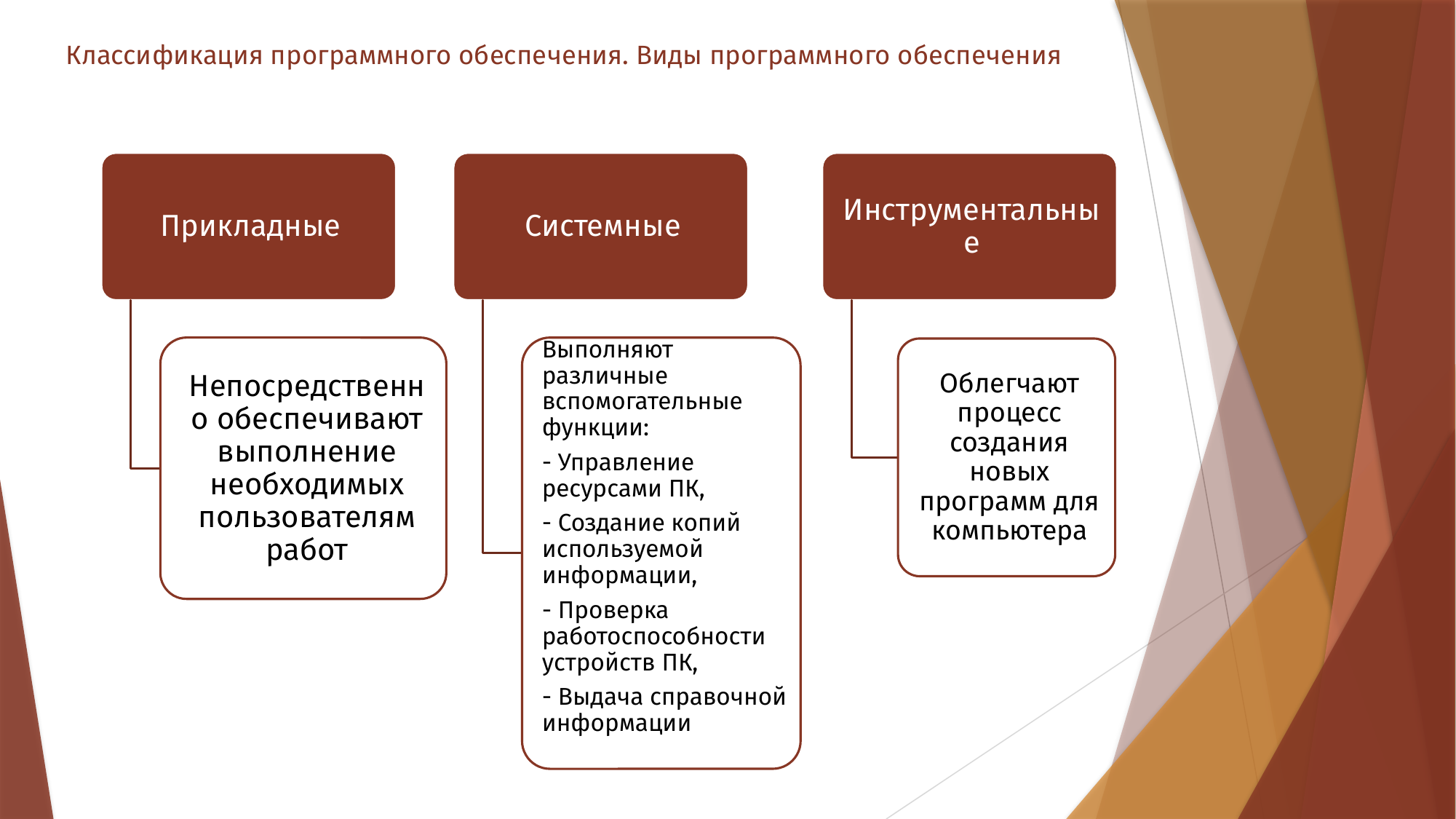

# Классификация программного обеспечения. Виды программного обеспечения
Прикладные
Непосредственно обеспечивают выполнение необходимых пользователям работ
Системные
Выполняют различные вспомогательные функции:
- Управление ресурсами ПК,
- Создание копий используемой информации,
- Проверка работоспособности устройств ПК,
- Выдача справочной информации

Инструментальные
Облегчают процесс создания новых программ для компьютера